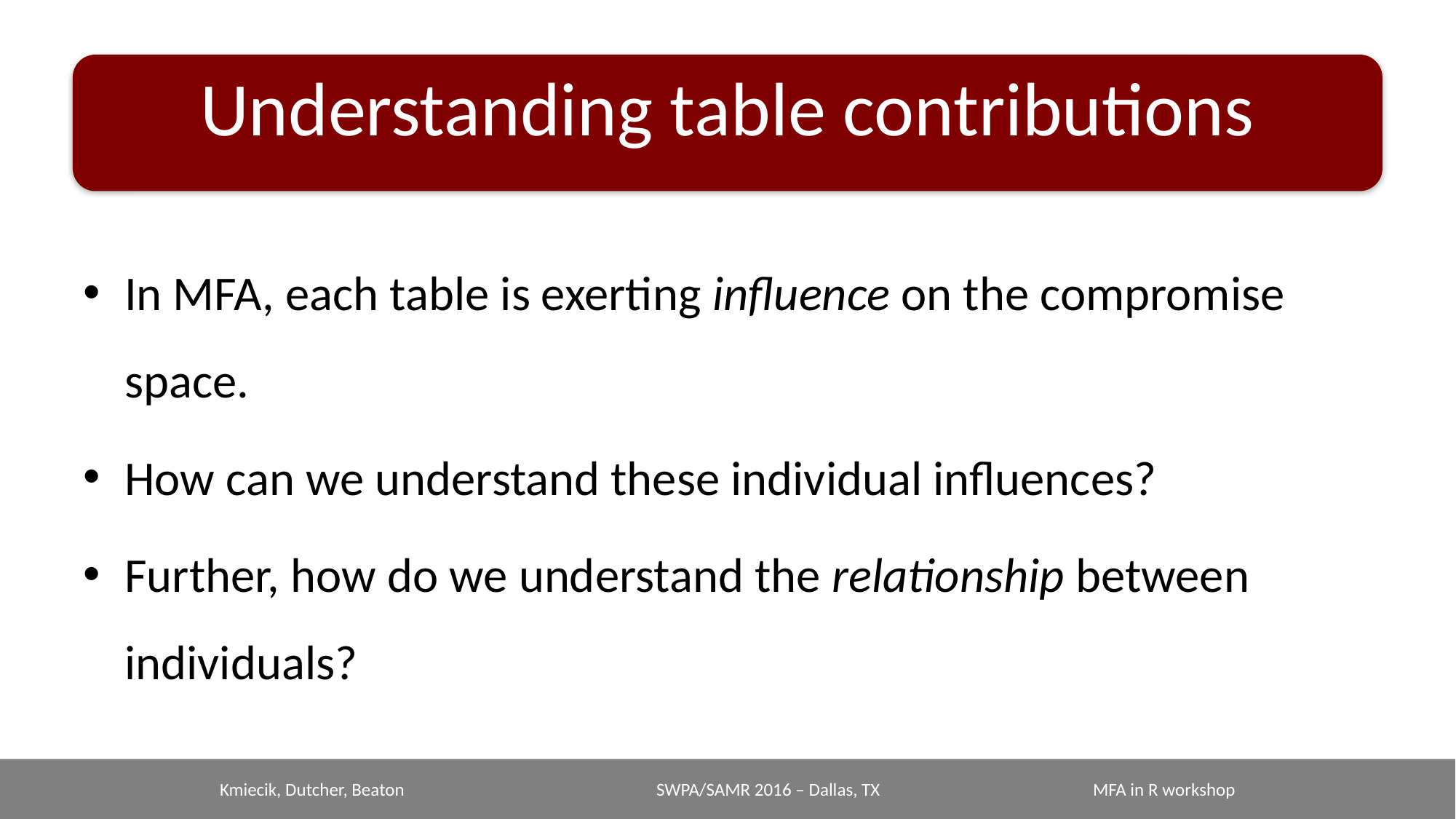

# Understanding table contributions
In MFA, each table is exerting influence on the compromise space.
How can we understand these individual influences?
Further, how do we understand the relationship between individuals?
Kmiecik, Dutcher, Beaton			SWPA/SAMR 2016 – Dallas, TX		MFA in R workshop